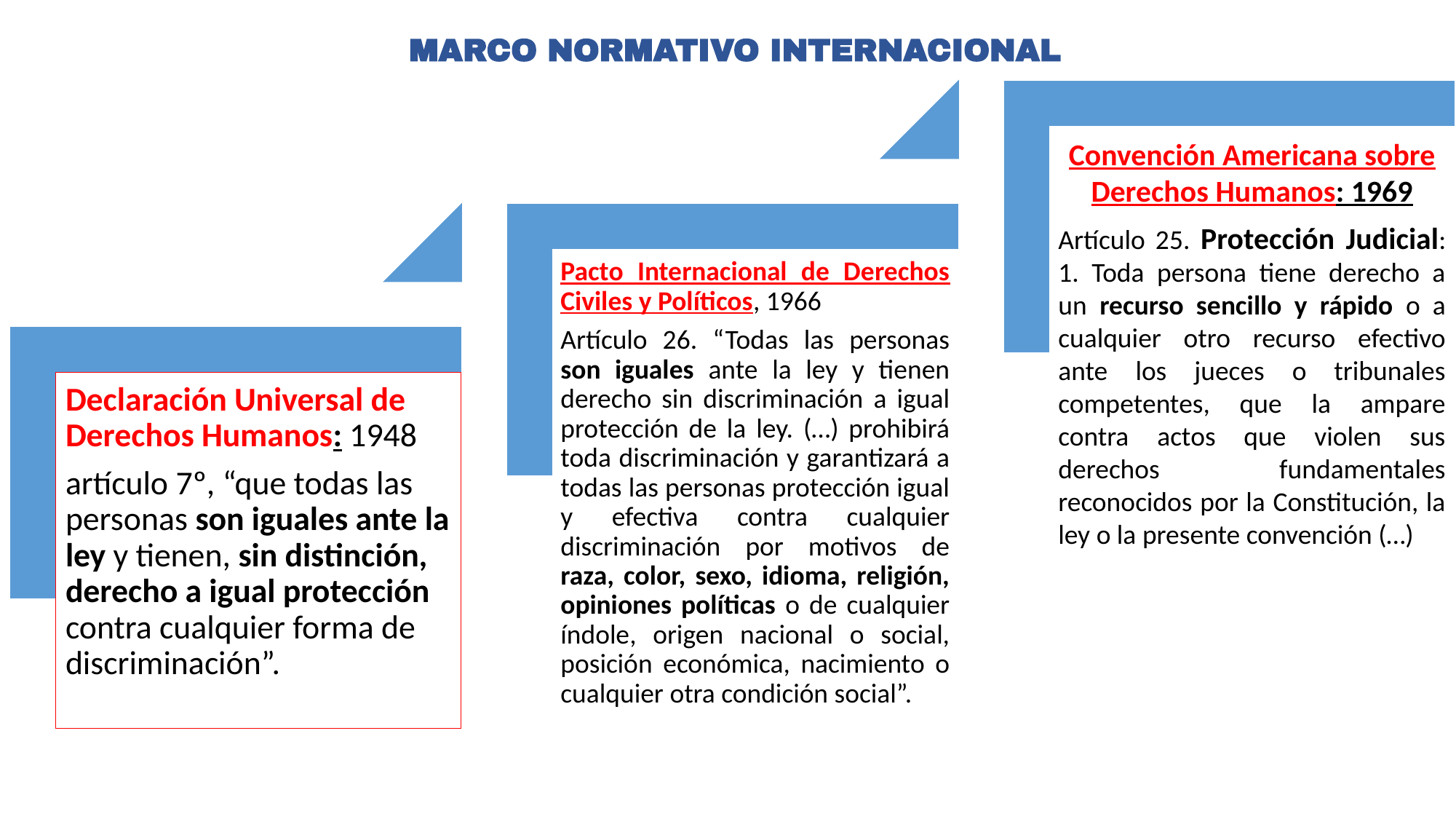

Declaración Universal de Derechos Humanos: 1948
artículo 7º, “que todas las personas son iguales ante la ley y tienen, sin distinción, derecho a igual protección contra cualquier forma de discriminación”.
Pacto Internacional de Derechos Civiles y Políticos, 1966
Artículo 26. “Todas las personas son iguales ante la ley y tienen derecho sin discriminación a igual protección de la ley. (…) prohibirá toda discriminación y garantizará a todas las personas protección igual y efectiva contra cualquier discriminación por motivos de raza, color, sexo, idioma, religión, opiniones políticas o de cualquier índole, origen nacional o social, posición económica, nacimiento o cualquier otra condición social”.
Convención Americana sobre Derechos Humanos: 1969
Artículo 25. Protección Judicial: 1. Toda persona tiene derecho a un recurso sencillo y rápido o a cualquier otro recurso efectivo ante los jueces o tribunales competentes, que la ampare contra actos que violen sus derechos fundamentales reconocidos por la Constitución, la ley o la presente convención (…)
# MARCO NORMATIVO INTERNACIONAL